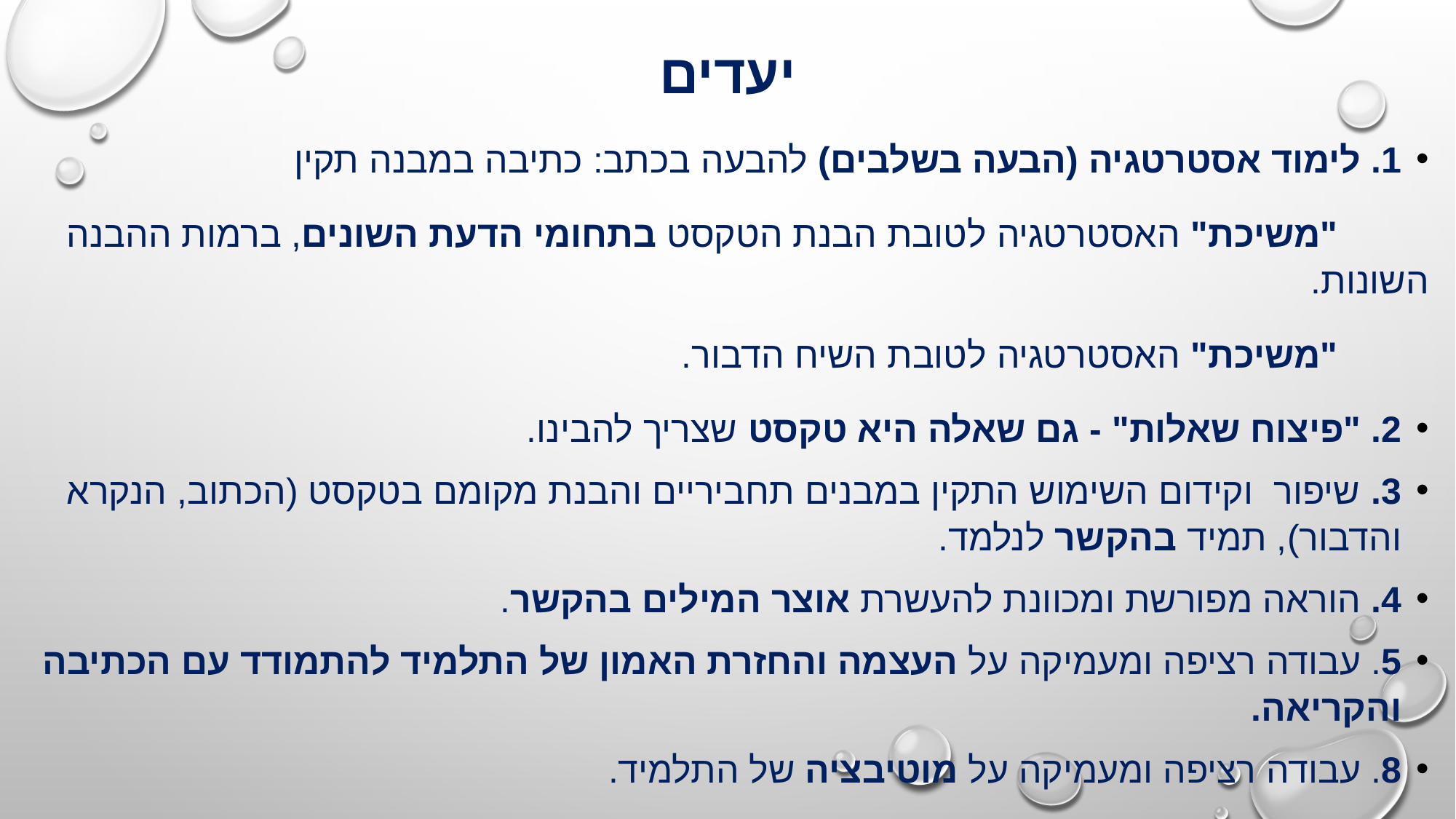

# יעדים
1. לימוד אסטרטגיה (הבעה בשלבים) להבעה בכתב: כתיבה במבנה תקין
         "משיכת" האסטרטגיה לטובת הבנת הטקסט בתחומי הדעת השונים, ברמות ההבנה השונות.
         "משיכת" האסטרטגיה לטובת השיח הדבור.
2. "פיצוח שאלות" - גם שאלה היא טקסט שצריך להבינו.
3. שיפור  וקידום השימוש התקין במבנים תחביריים והבנת מקומם בטקסט (הכתוב, הנקרא והדבור), תמיד בהקשר לנלמד.
4. הוראה מפורשת ומכוונת להעשרת אוצר המילים בהקשר.
5. עבודה רציפה ומעמיקה על העצמה והחזרת האמון של התלמיד להתמודד עם הכתיבה והקריאה.
8. עבודה רציפה ומעמיקה על מוטיבציה של התלמיד.